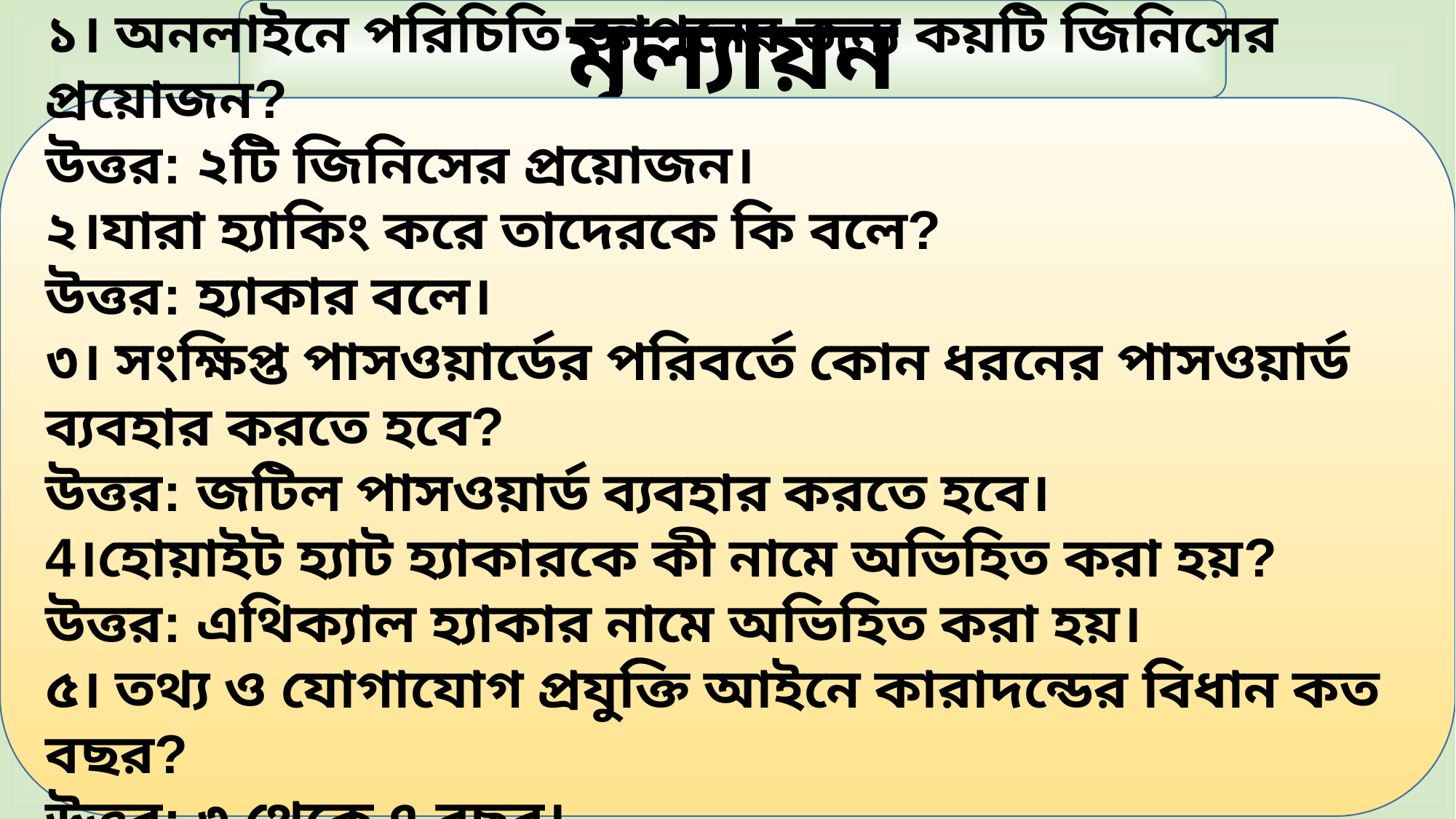

মূল্যায়ন
১। অনলাইনে পরিচিতি জ্ঞাপনের জন্য কয়টি জিনিসের প্রয়োজন?
উত্তর: ২টি জিনিসের প্রয়োজন।
২।যারা হ্যাকিং করে তাদেরকে কি বলে?
উত্তর: হ্যাকার বলে।
৩। সংক্ষিপ্ত পাসওয়ার্ডের পরিবর্তে কোন ধরনের পাসওয়ার্ড ব্যবহার করতে হবে?
উত্তর: জটিল পাসওয়ার্ড ব্যবহার করতে হবে।
4।হোয়াইট হ্যাট হ্যাকারকে কী নামে অভিহিত করা হয়?
উত্তর: এথিক্যাল হ্যাকার নামে অভিহিত করা হয়।
৫। তথ্য ও যোগাযোগ প্রযুক্তি আইনে কারাদন্ডের বিধান কত বছর?
উত্তর: ৩ থেকে ৭ বছর।